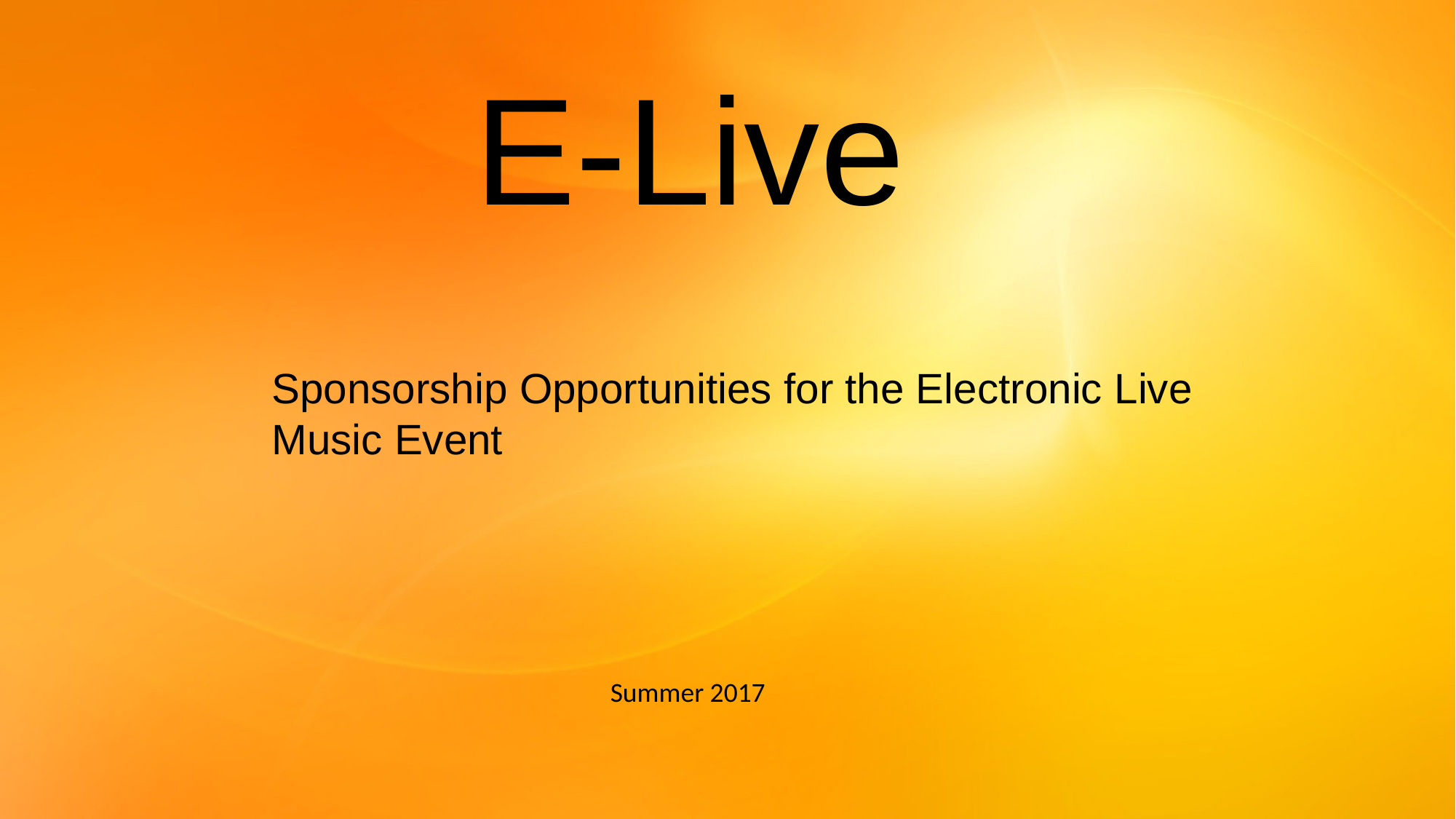

# E-Live
Sponsorship Opportunities for the Electronic Live Music Event
Summer 2017